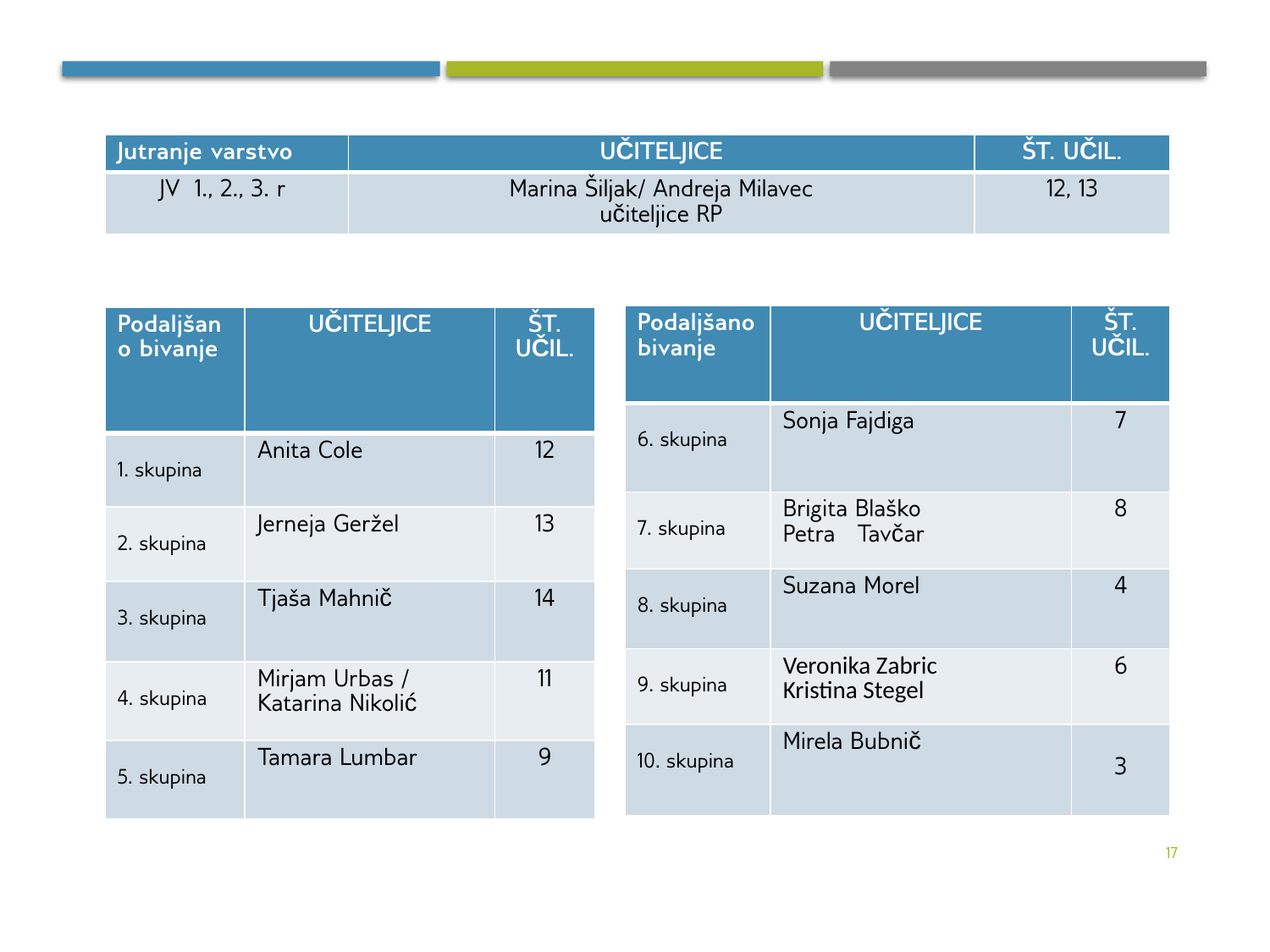

| Jutranje varstvo | UČITELJICE | ŠT. UČIL. |
| --- | --- | --- |
| JV 1., 2., 3. r | Marina Šiljak/ Andreja Milavec učiteljice RP | 12, 13 |
| Podaljšano bivanje | UČITELJICE | ŠT. UČIL. |
| --- | --- | --- |
| 6. skupina | Sonja Fajdiga | 7 |
| 7. skupina | Brigita Blaško Petra Tavčar | 8 |
| 8. skupina | Suzana Morel | 4 |
| 9. skupina | Veronika Zabric Kristina Stegel | 6 |
| 10. skupina | Mirela Bubnič | 3 |
| Podaljšano bivanje | UČITELJICE | ŠT. UČIL. |
| --- | --- | --- |
| 1. skupina | Anita Cole | 12 |
| 2. skupina | Jerneja Geržel | 13 |
| 3. skupina | Tjaša Mahnič | 14 |
| 4. skupina | Mirjam Urbas / Katarina Nikolić | 11 |
| 5. skupina | Tamara Lumbar | 9 |
17